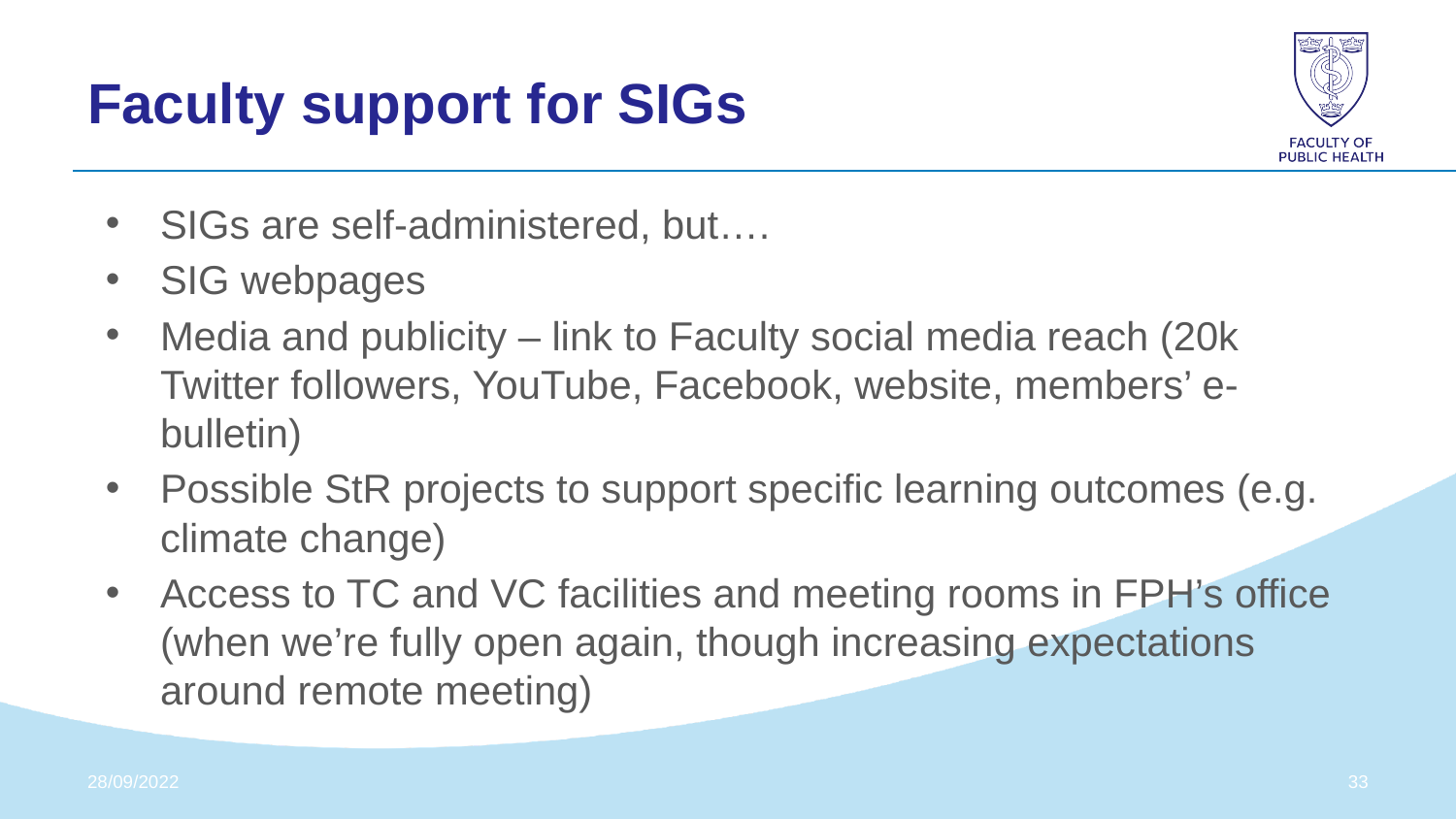

# Faculty support for SIGs
SIGs are self-administered, but….
SIG webpages
Media and publicity – link to Faculty social media reach (20k Twitter followers, YouTube, Facebook, website, members’ e-bulletin)
Possible StR projects to support specific learning outcomes (e.g. climate change)
Access to TC and VC facilities and meeting rooms in FPH’s office (when we’re fully open again, though increasing expectations around remote meeting)
28/09/2022
33